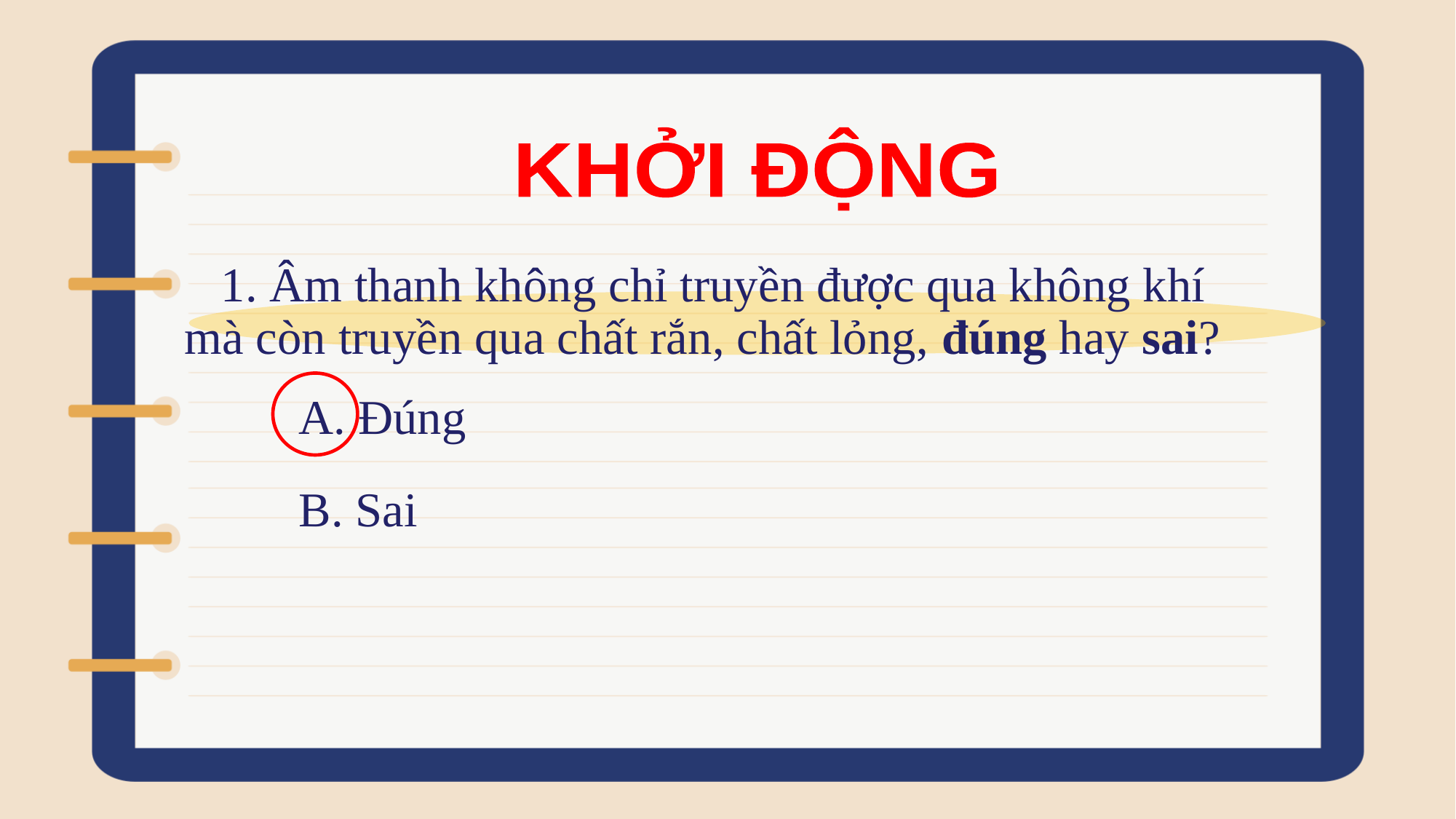

KHỞI ĐỘNG
   1. Âm thanh không chỉ truyền được qua không khí mà còn truyền qua chất rắn, chất lỏng, đúng hay sai?

  A. Đúng

  B. Sai